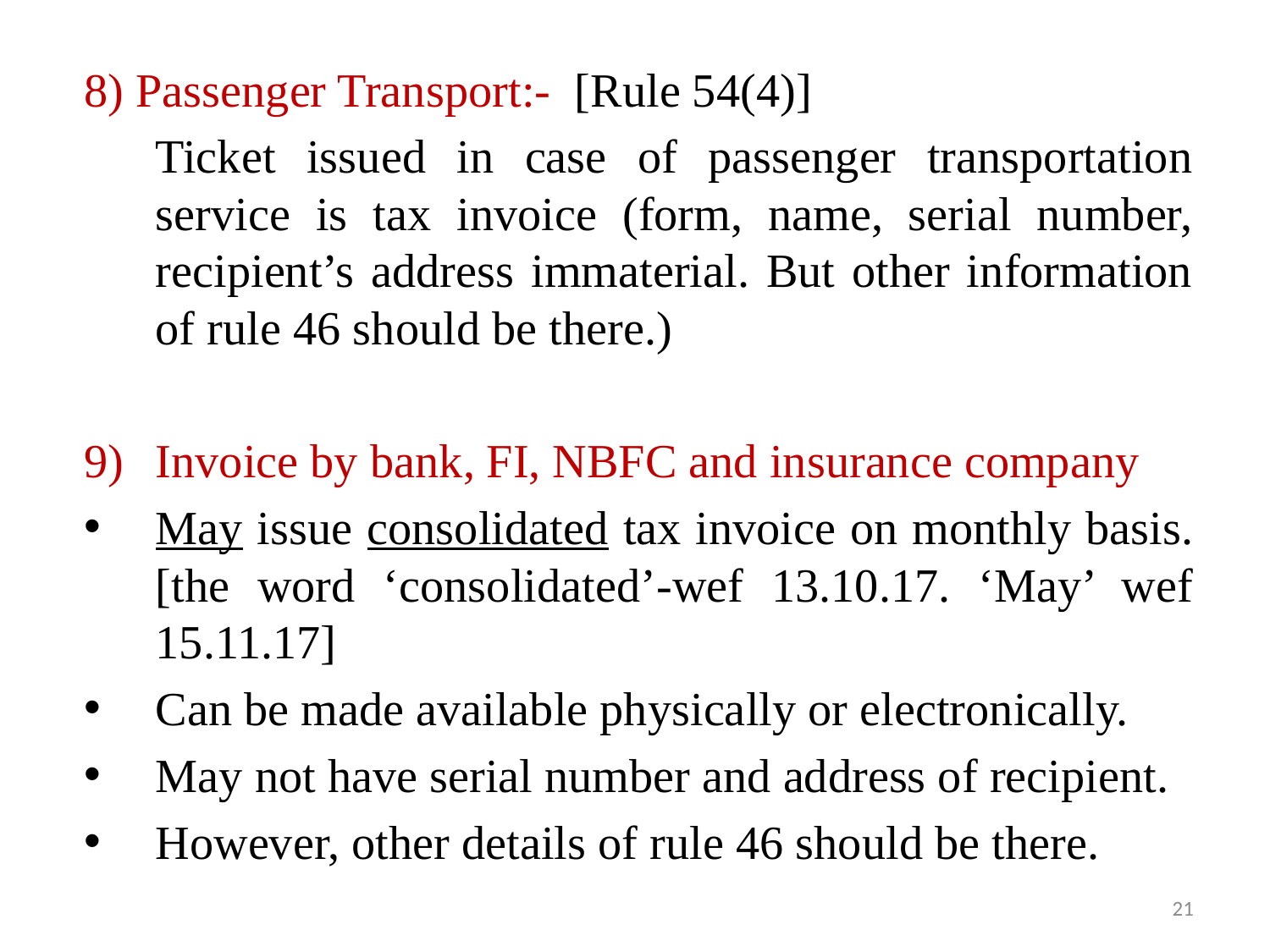

8) Passenger Transport:-  [Rule 54(4)]
	Ticket issued in case of passenger transportation service is tax invoice (form, name, serial number, recipient’s address immaterial. But other information of rule 46 should be there.)

9)	Invoice by bank, FI, NBFC and insurance company
May issue consolidated tax invoice on monthly basis. [the word ‘consolidated’-wef 13.10.17. ‘May’ wef 15.11.17]
Can be made available physically or electronically.
May not have serial number and address of recipient.
However, other details of rule 46 should be there.
21